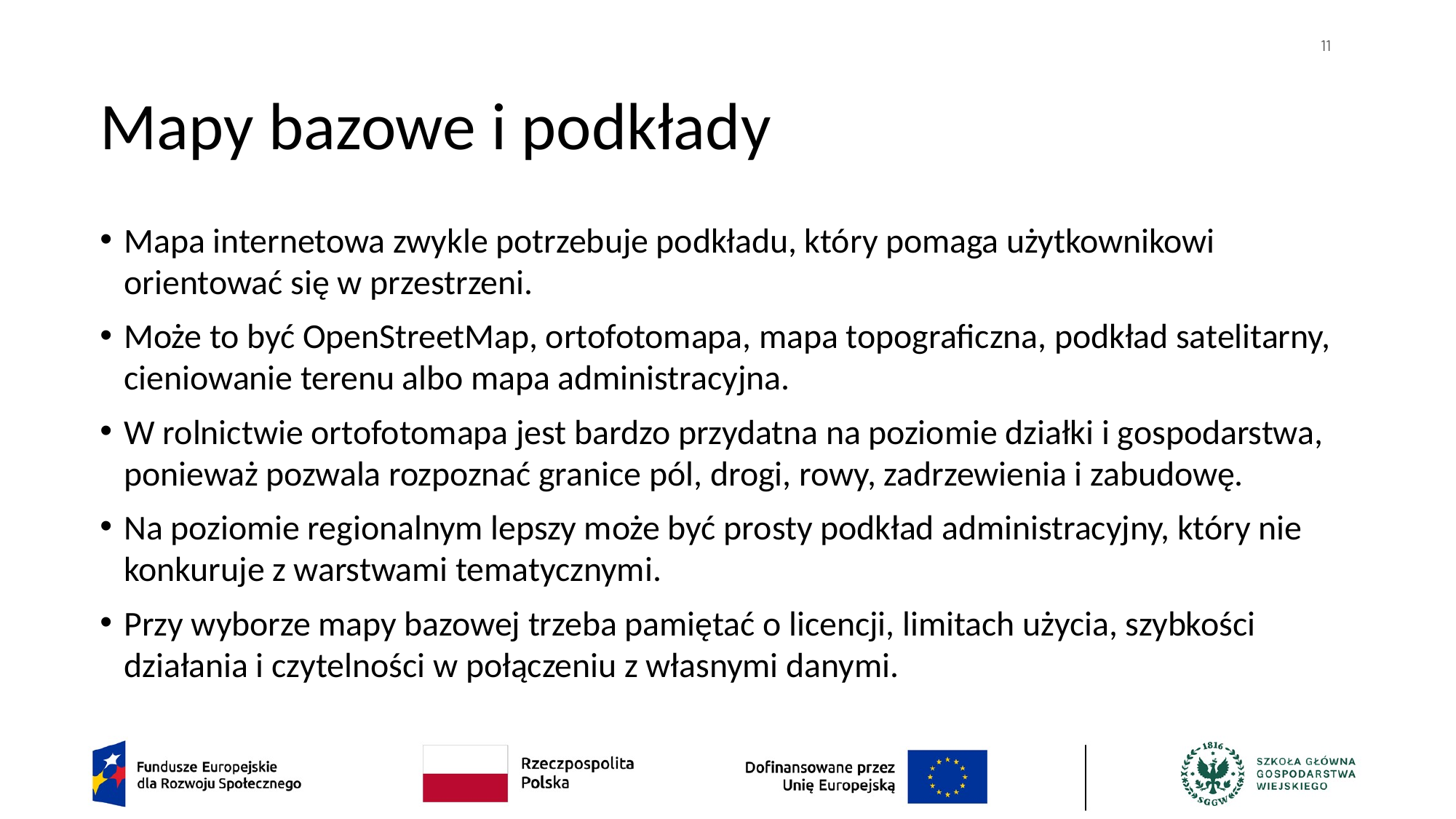

11
# Mapy bazowe i podkłady
Mapa internetowa zwykle potrzebuje podkładu, który pomaga użytkownikowi orientować się w przestrzeni.
Może to być OpenStreetMap, ortofotomapa, mapa topograficzna, podkład satelitarny, cieniowanie terenu albo mapa administracyjna.
W rolnictwie ortofotomapa jest bardzo przydatna na poziomie działki i gospodarstwa, ponieważ pozwala rozpoznać granice pól, drogi, rowy, zadrzewienia i zabudowę.
Na poziomie regionalnym lepszy może być prosty podkład administracyjny, który nie konkuruje z warstwami tematycznymi.
Przy wyborze mapy bazowej trzeba pamiętać o licencji, limitach użycia, szybkości działania i czytelności w połączeniu z własnymi danymi.